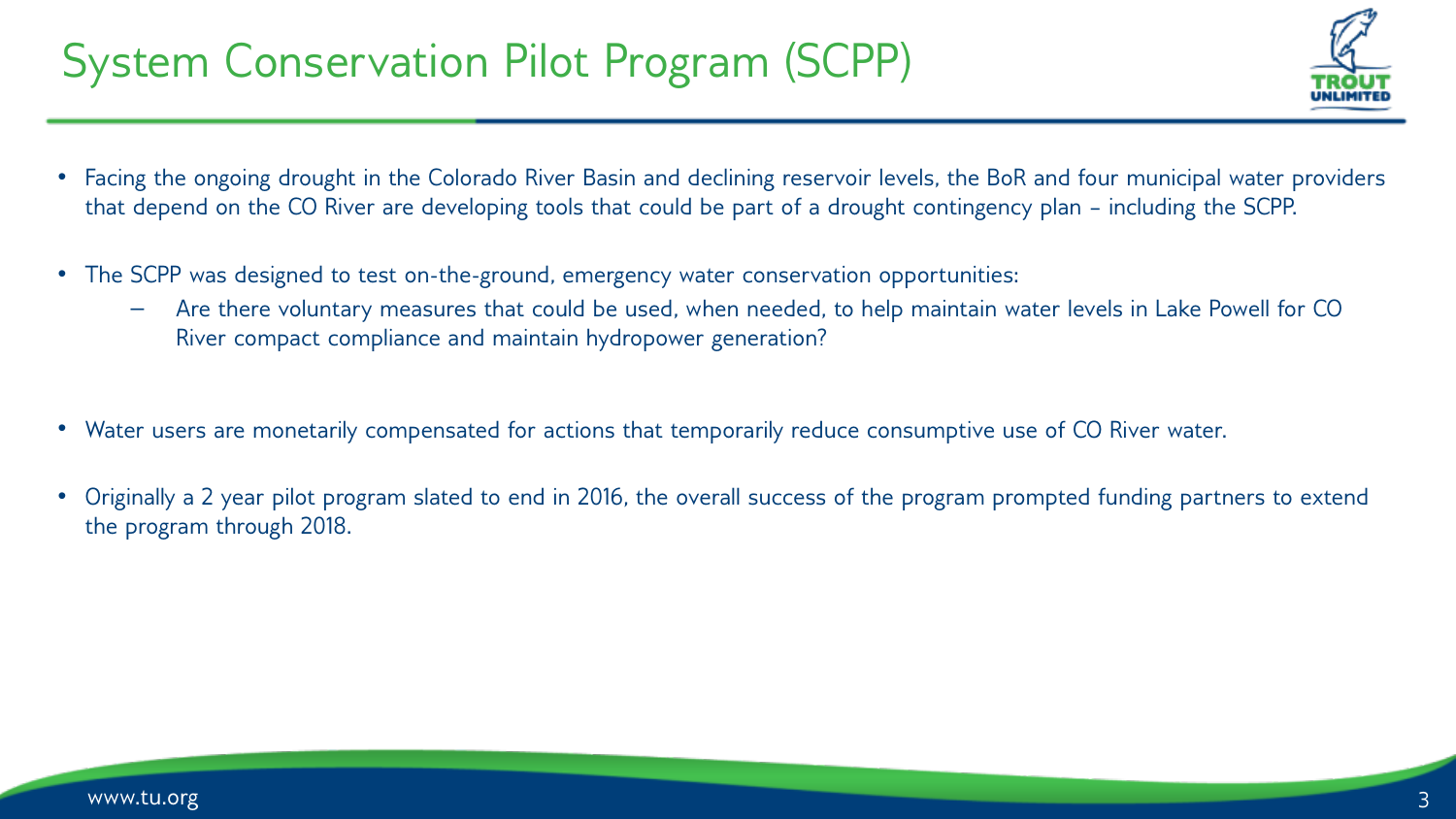

# System Conservation Pilot Program (SCPP)
Facing the ongoing drought in the Colorado River Basin and declining reservoir levels, the BoR and four municipal water providers that depend on the CO River are developing tools that could be part of a drought contingency plan – including the SCPP.

The SCPP was designed to test on-the-ground, emergency water conservation opportunities:
Are there voluntary measures that could be used, when needed, to help maintain water levels in Lake Powell for CO River compact compliance and maintain hydropower generation?

Water users are monetarily compensated for actions that temporarily reduce consumptive use of CO River water.

Originally a 2 year pilot program slated to end in 2016, the overall success of the program prompted funding partners to extend the program through 2018.

www.tu.org
3